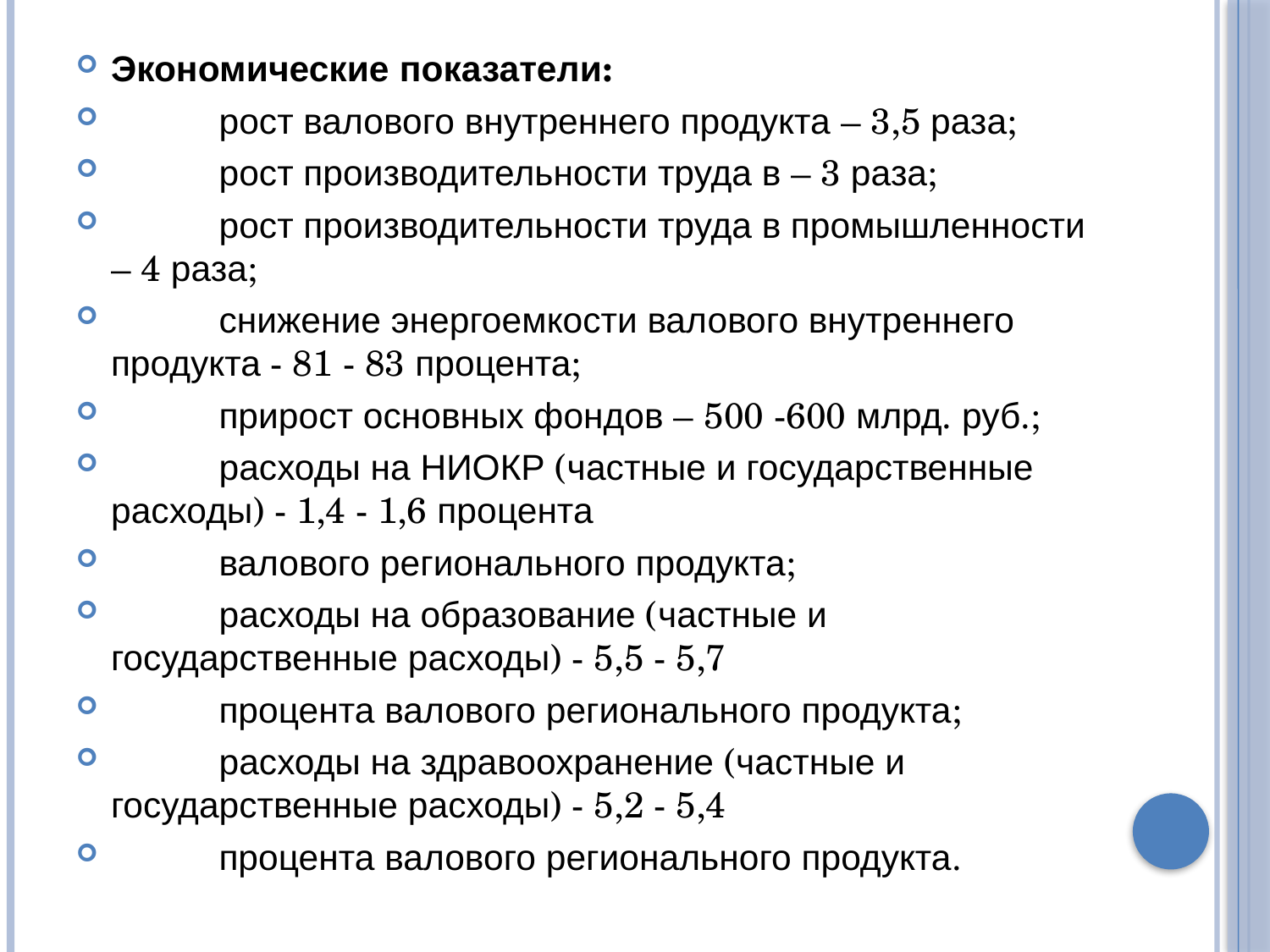

Экономические показатели:
 	рост валового внутреннего продукта – 3,5 раза;
 	рост производительности труда в – 3 раза;
 	рост производительности труда в промышленности – 4 раза;
 	снижение энергоемкости валового внутреннего продукта - 81 - 83 процента;
 	прирост основных фондов – 500 -600 млрд. руб.;
 	расходы на НИОКР (частные и государственные расходы) - 1,4 - 1,6 процента
 	валового регионального продукта;
 	расходы на образование (частные и государственные расходы) - 5,5 - 5,7
 	процента валового регионального продукта;
 	расходы на здравоохранение (частные и государственные расходы) - 5,2 - 5,4
 	процента валового регионального продукта.